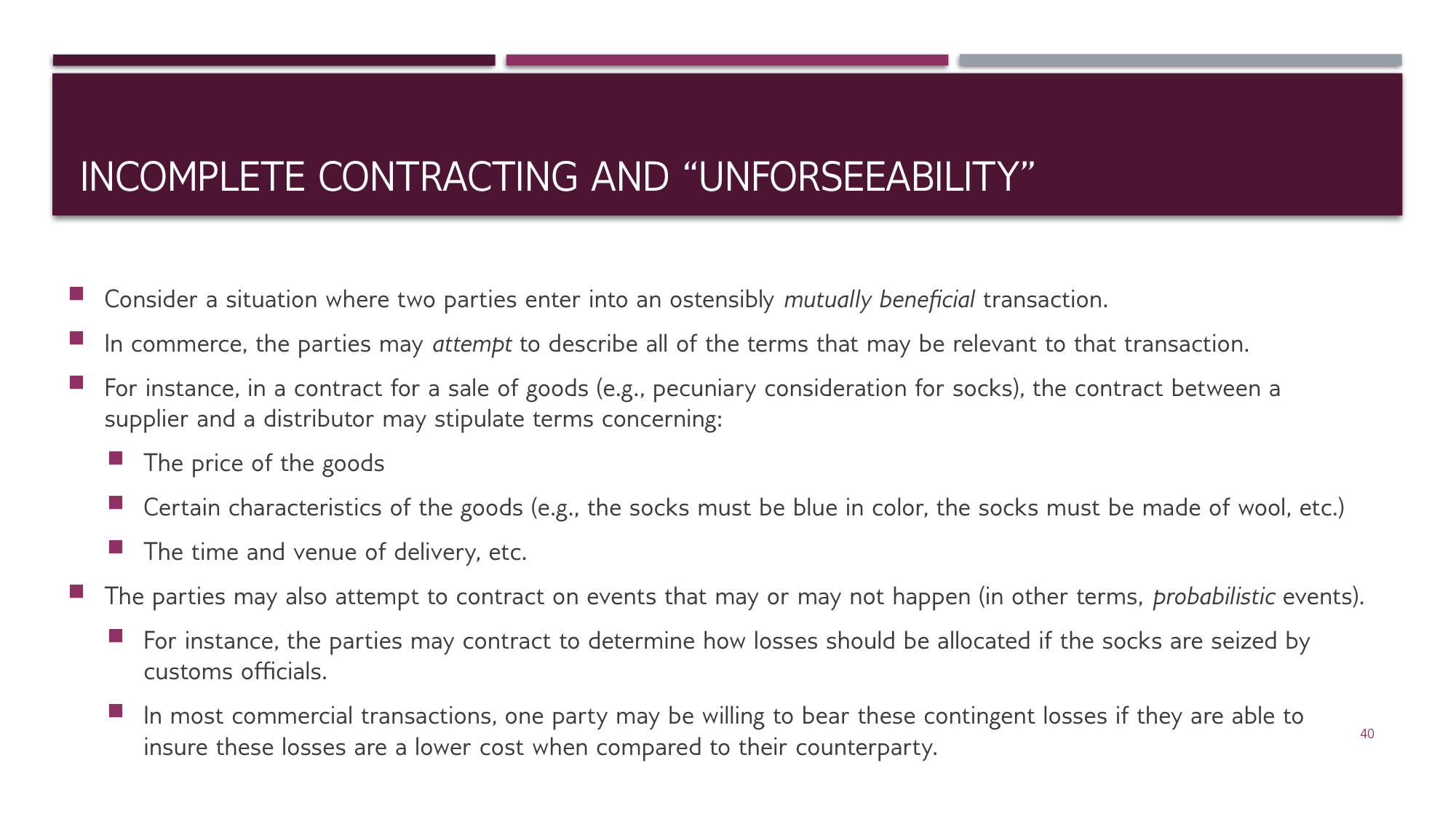

# Incomplete Contracting and “Unforseeability”
Consider a situation where two parties enter into an ostensibly mutually beneficial transaction.
In commerce, the parties may attempt to describe all of the terms that may be relevant to that transaction.
For instance, in a contract for a sale of goods (e.g., pecuniary consideration for socks), the contract between a supplier and a distributor may stipulate terms concerning:
The price of the goods
Certain characteristics of the goods (e.g., the socks must be blue in color, the socks must be made of wool, etc.)
The time and venue of delivery, etc.
The parties may also attempt to contract on events that may or may not happen (in other terms, probabilistic events).
For instance, the parties may contract to determine how losses should be allocated if the socks are seized by customs officials.
In most commercial transactions, one party may be willing to bear these contingent losses if they are able to insure these losses are a lower cost when compared to their counterparty.
40